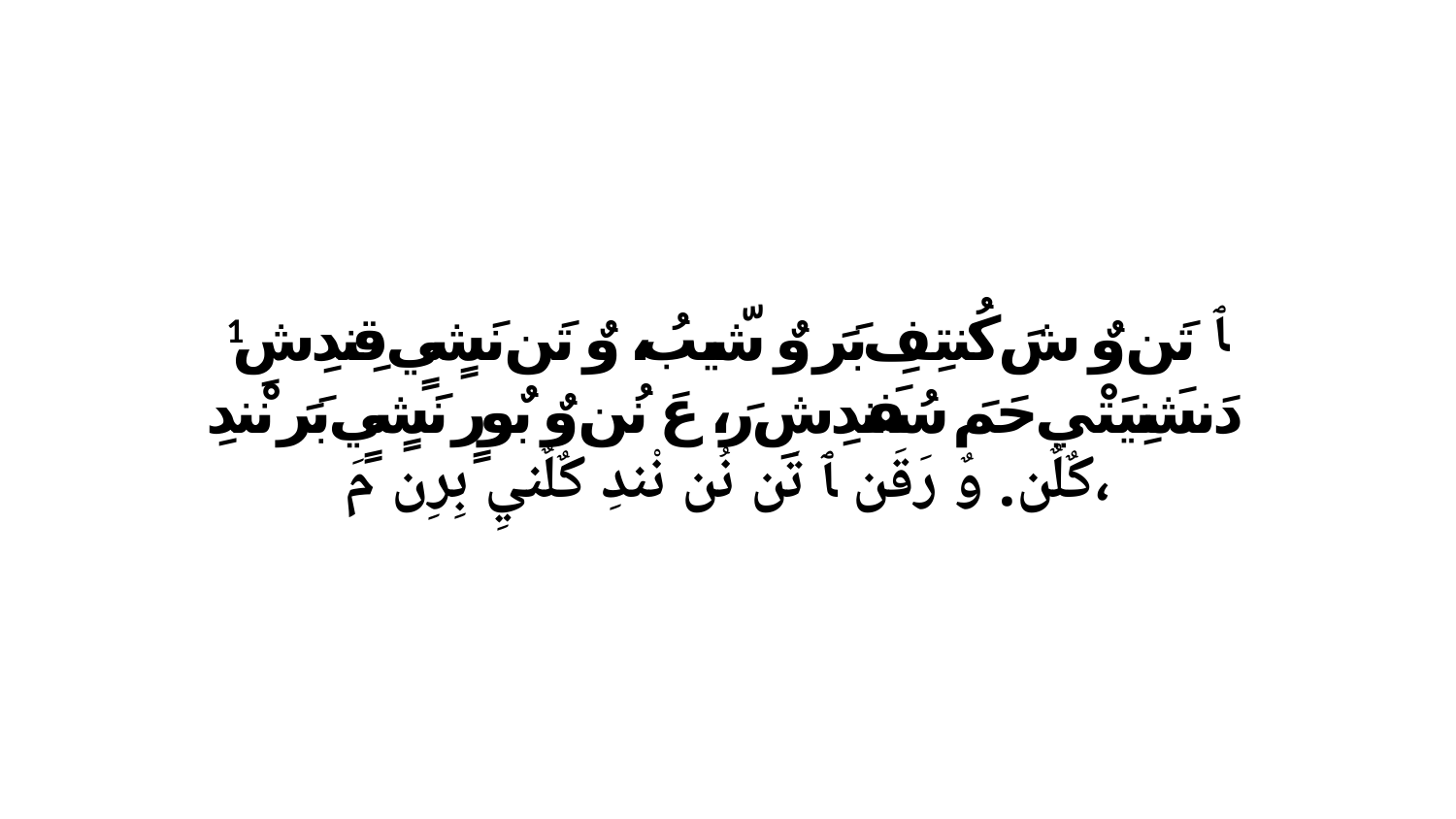

1 ﭑ تَن وٌ شَ كُنتِفِ بَرَ وٌ شّيبُ، وٌ تَن نَشٍيٍ قِندِشِ دَنشَنِيَتْي حَمَ سُفَندِشِ رَ، عَ نُن وٌ بٌورٍ نَشٍيٍ بَرَ نْندِ كٌلٌن. وٌ رَقَن ﭑ تَن نُن نْندِ كٌلٌنيِ بِرِن مَ،